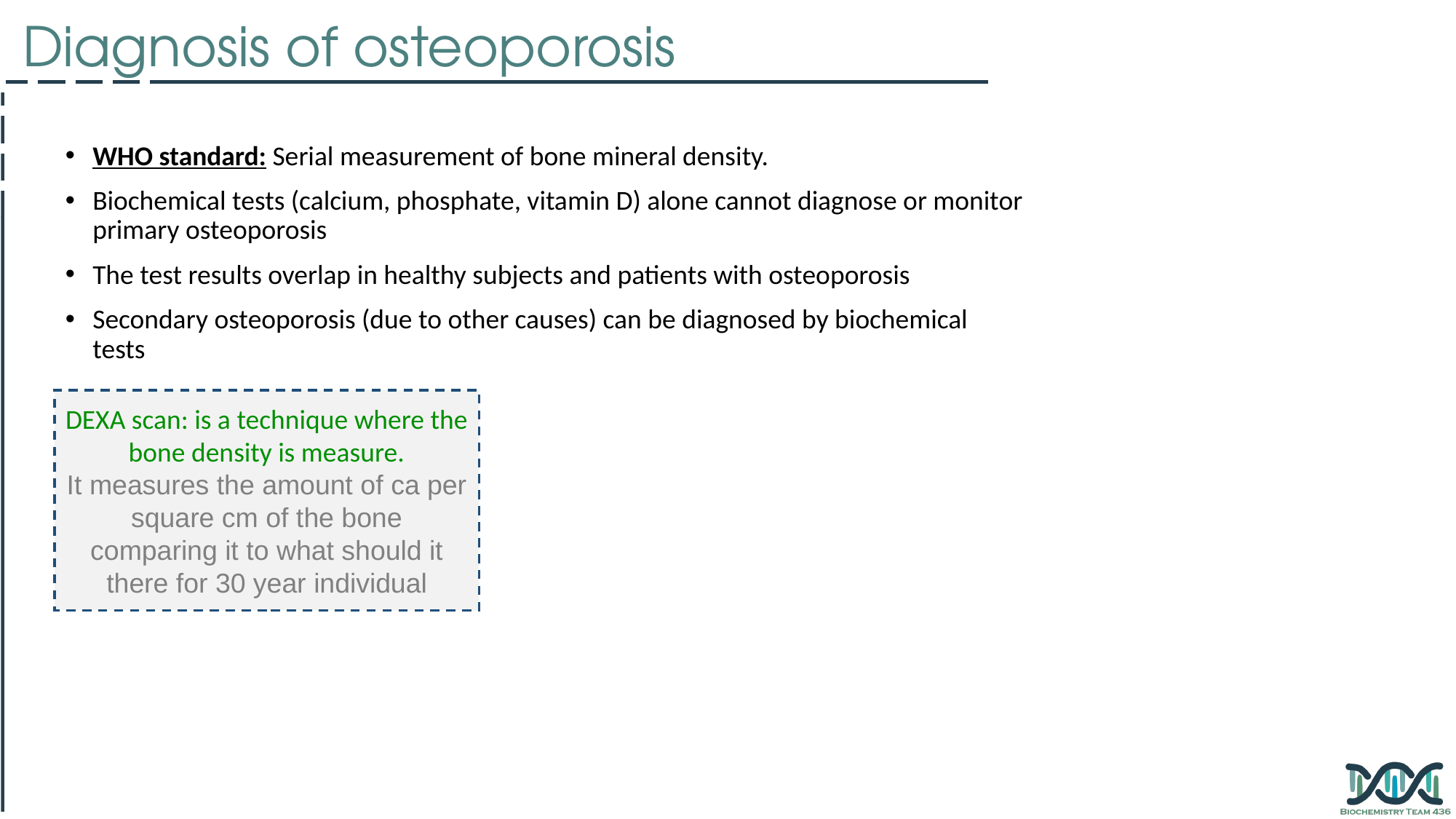

Diagnosis of osteoporosis
WHO standard: Serial measurement of bone mineral density.
Biochemical tests (calcium, phosphate, vitamin D) alone cannot diagnose or monitor primary osteoporosis
The test results overlap in healthy subjects and patients with osteoporosis
Secondary osteoporosis (due to other causes) can be diagnosed by biochemical tests

DEXA scan: is a technique where the bone density is measure.
It measures the amount of ca per square cm of the bone comparing it to what should it there for 30 year individual